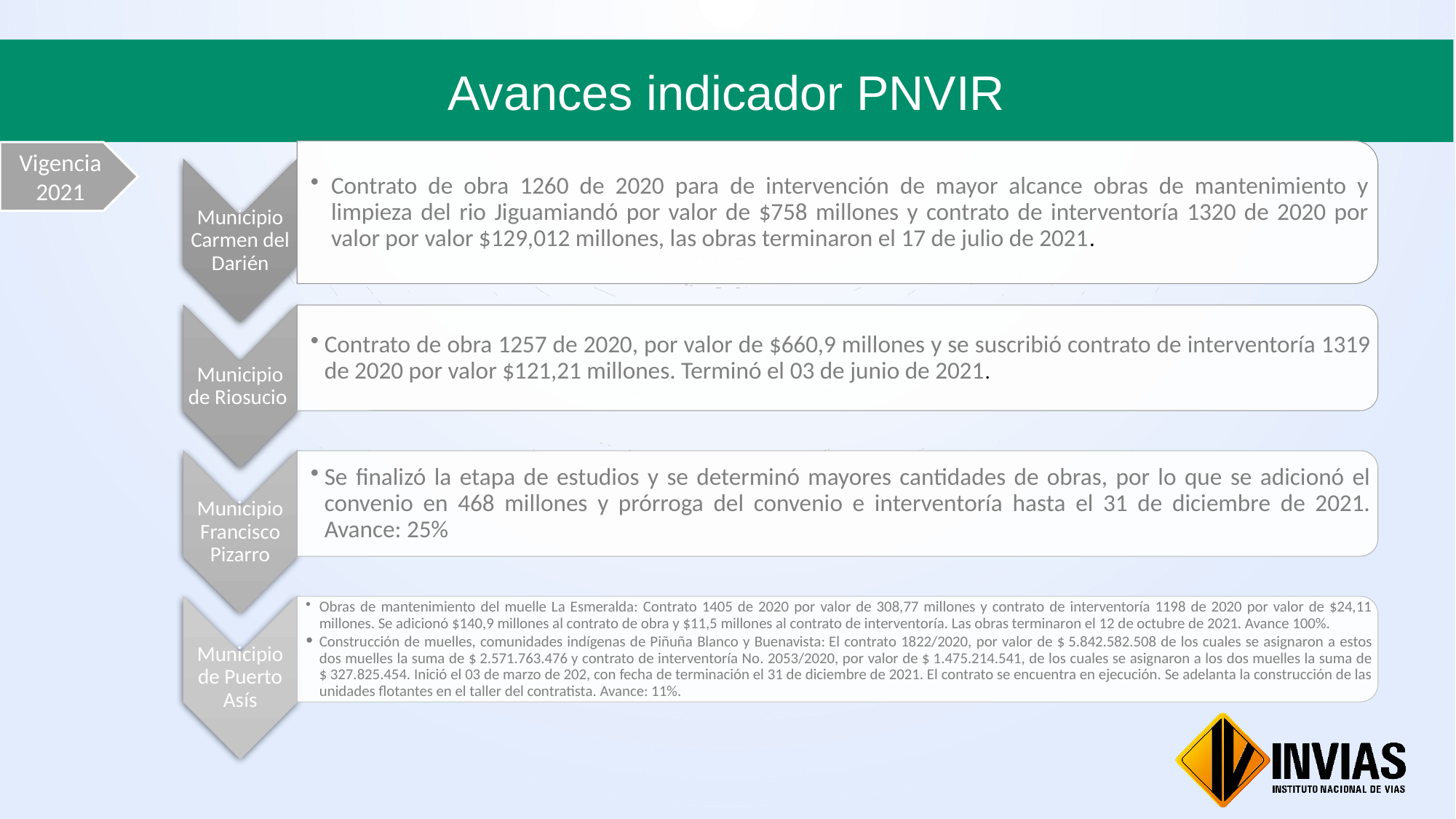

Avances indicador PNVIR
Municipio Carmen del Darién
Contrato de obra 1260 de 2020 para de intervención de mayor alcance obras de mantenimiento y limpieza del rio Jiguamiandó por valor de $758 millones y contrato de interventoría 1320 de 2020 por valor por valor $129,012 millones, las obras terminaron el 17 de julio de 2021.
Municipio de Riosucio
Contrato de obra 1257 de 2020, por valor de $660,9 millones y se suscribió contrato de interventoría 1319 de 2020 por valor $121,21 millones. Terminó el 03 de junio de 2021.
Municipio Francisco Pizarro
Se finalizó la etapa de estudios y se determinó mayores cantidades de obras, por lo que se adicionó el convenio en 468 millones y prórroga del convenio e interventoría hasta el 31 de diciembre de 2021. Avance: 25%
Municipio de Puerto Asís
Obras de mantenimiento del muelle La Esmeralda: Contrato 1405 de 2020 por valor de 308,77 millones y contrato de interventoría 1198 de 2020 por valor de $24,11 millones. Se adicionó $140,9 millones al contrato de obra y $11,5 millones al contrato de interventoría. Las obras terminaron el 12 de octubre de 2021. Avance 100%.
Construcción de muelles, comunidades indígenas de Piñuña Blanco y Buenavista: El contrato 1822/2020, por valor de $ 5.842.582.508 de los cuales se asignaron a estos dos muelles la suma de $ 2.571.763.476 y contrato de interventoría No. 2053/2020, por valor de $ 1.475.214.541, de los cuales se asignaron a los dos muelles la suma de $ 327.825.454. Inició el 03 de marzo de 202, con fecha de terminación el 31 de diciembre de 2021. El contrato se encuentra en ejecución. Se adelanta la construcción de las unidades flotantes en el taller del contratista. Avance: 11%.
Vigencia 2021